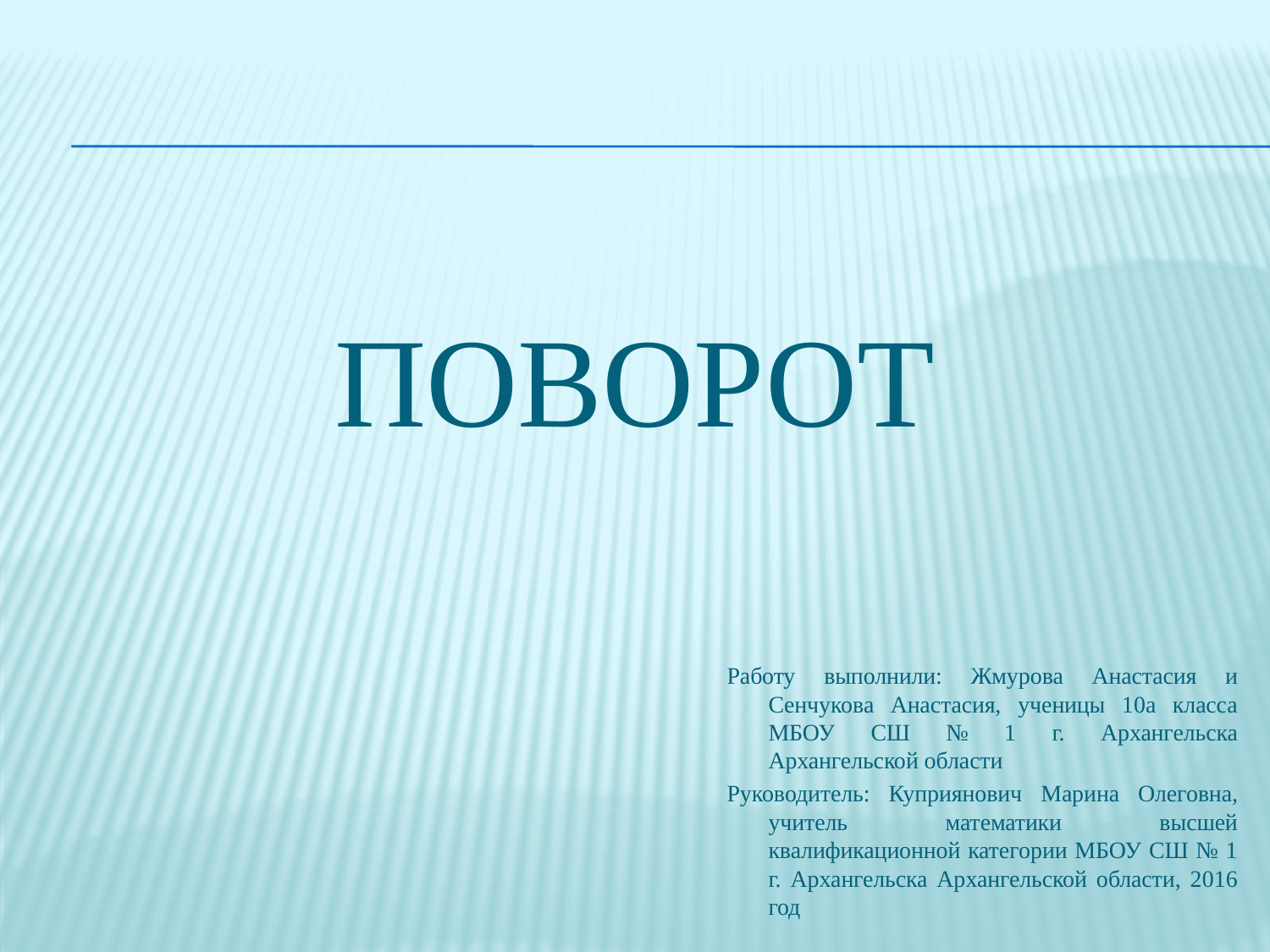

# Поворот
Работу выполнили: Жмурова Анастасия и Сенчукова Анастасия, ученицы 10а класса МБОУ СШ № 1 г. Архангельска Архангельской области
Руководитель: Куприянович Марина Олеговна, учитель математики высшей квалификационной категории МБОУ СШ № 1 г. Архангельска Архангельской области, 2016 год